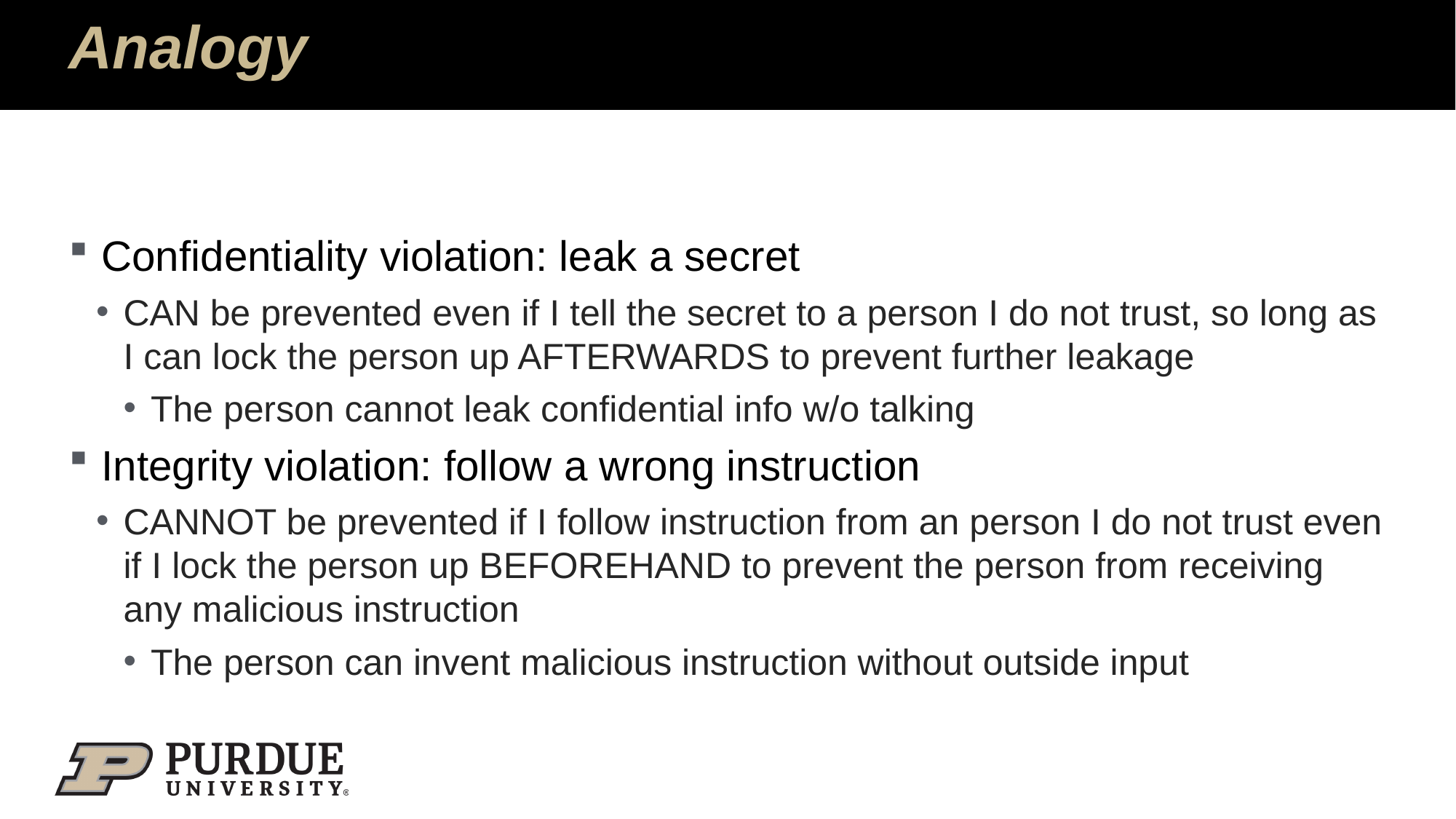

# Analogy

Confidentiality violation: leak a secret
CAN be prevented even if I tell the secret to a person I do not trust, so long as I can lock the person up AFTERWARDS to prevent further leakage
The person cannot leak confidential info w/o talking
Integrity violation: follow a wrong instruction
CANNOT be prevented if I follow instruction from an person I do not trust even if I lock the person up BEFOREHAND to prevent the person from receiving any malicious instruction
The person can invent malicious instruction without outside input